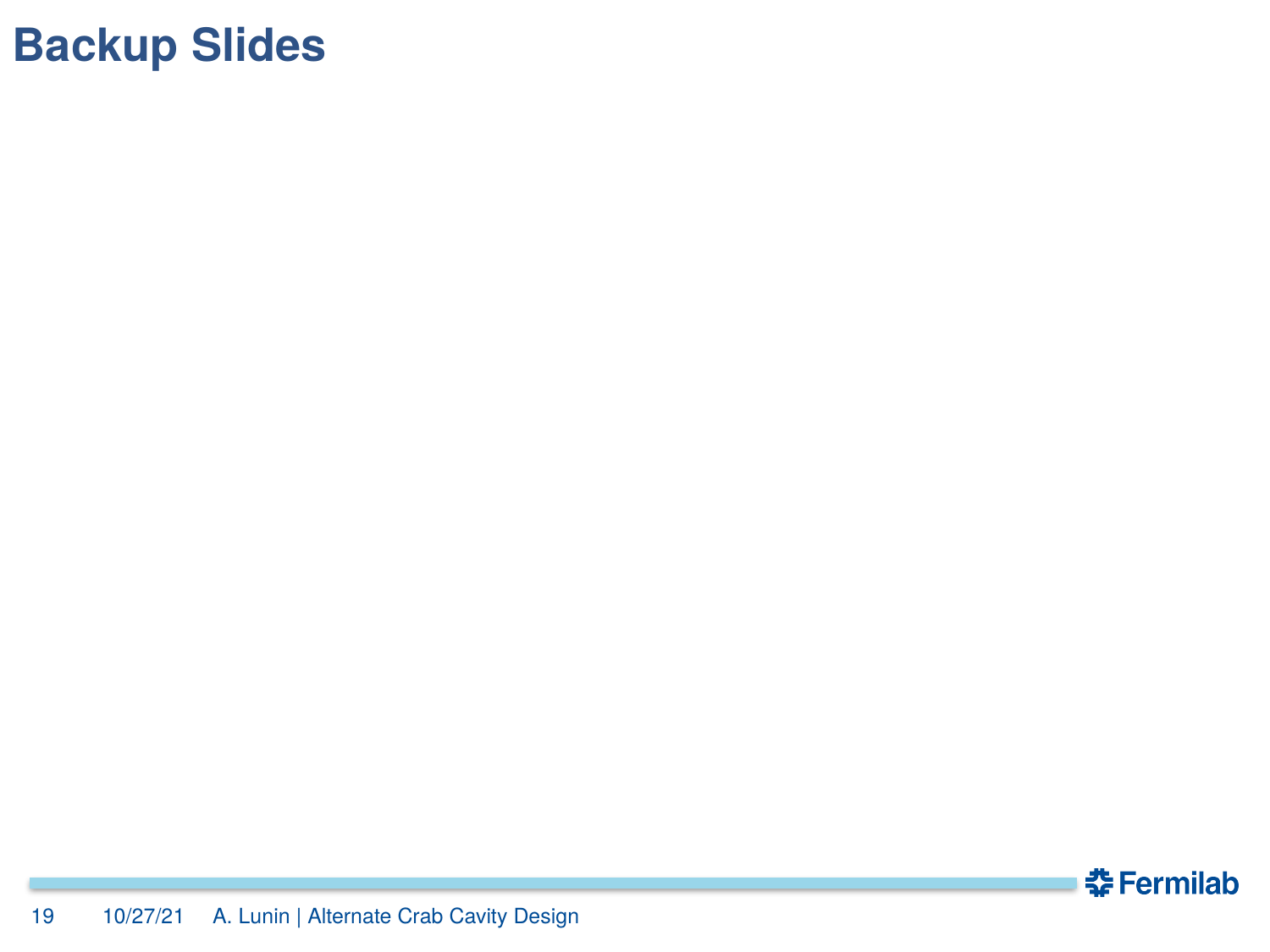

Backup Slides
19
10/27/21
A. Lunin | Alternate Crab Cavity Design